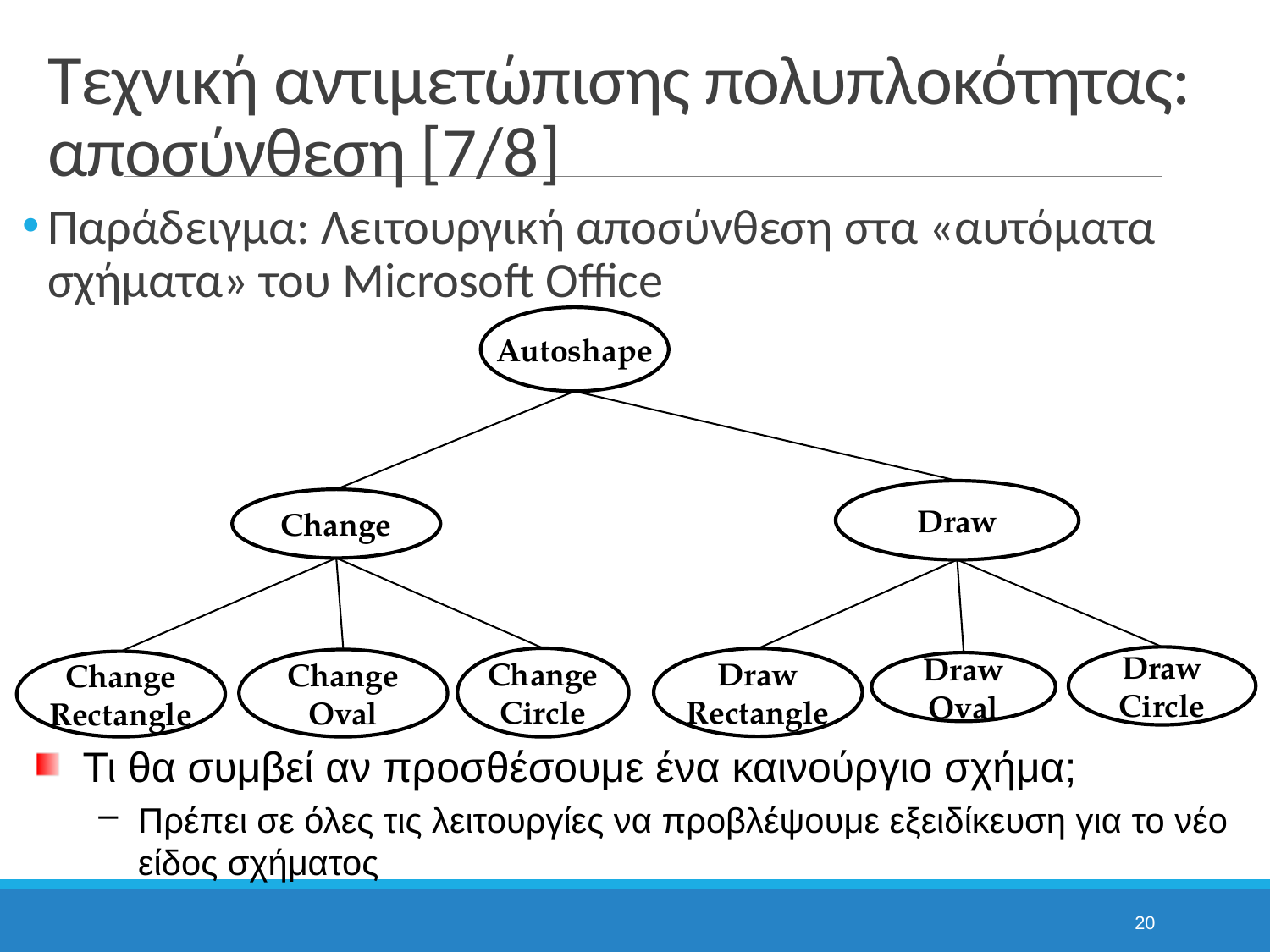

# Τεχνική αντιμετώπισης πολυπλοκότητας: αποσύνθεση [7/8]
Παράδειγμα: Λειτουργική αποσύνθεση στα «αυτόματα σχήματα» του Microsoft Office
Autoshape
Draw
Change
Draw
Circle
Change
Circle
Draw
Rectangle
Change
Oval
Change
Rectangle
Draw
Oval
Τι θα συμβεί αν προσθέσουμε ένα καινούργιο σχήμα;
Πρέπει σε όλες τις λειτουργίες να προβλέψουμε εξειδίκευση για το νέο είδος σχήματος
20